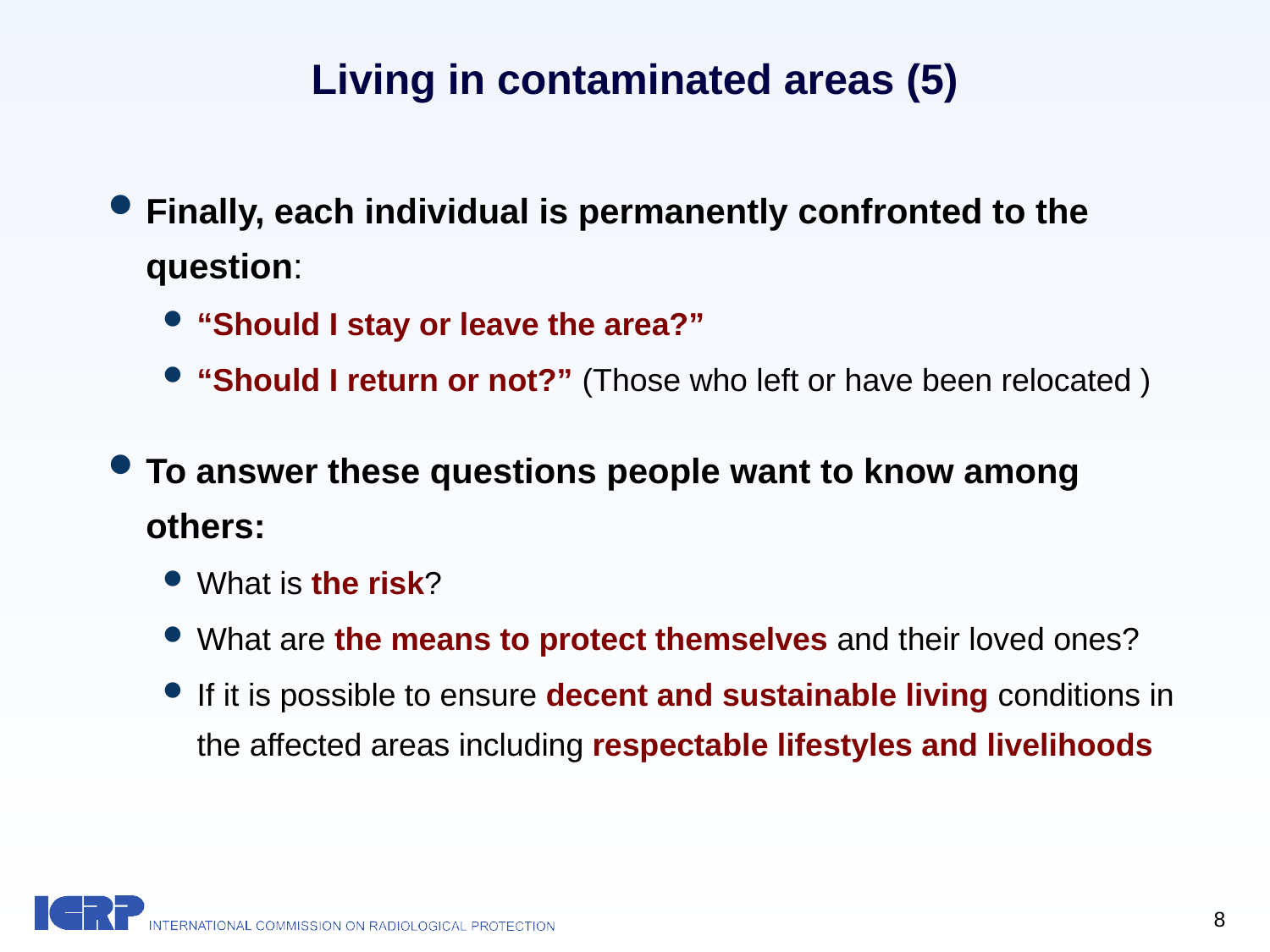

# Living in contaminated areas (5)
Finally, each individual is permanently confronted to the question:
“Should I stay or leave the area?”
“Should I return or not?” (Those who left or have been relocated )

To answer these questions people want to know among others:
What is the risk?
What are the means to protect themselves and their loved ones?
If it is possible to ensure decent and sustainable living conditions in the affected areas including respectable lifestyles and livelihoods

In
8